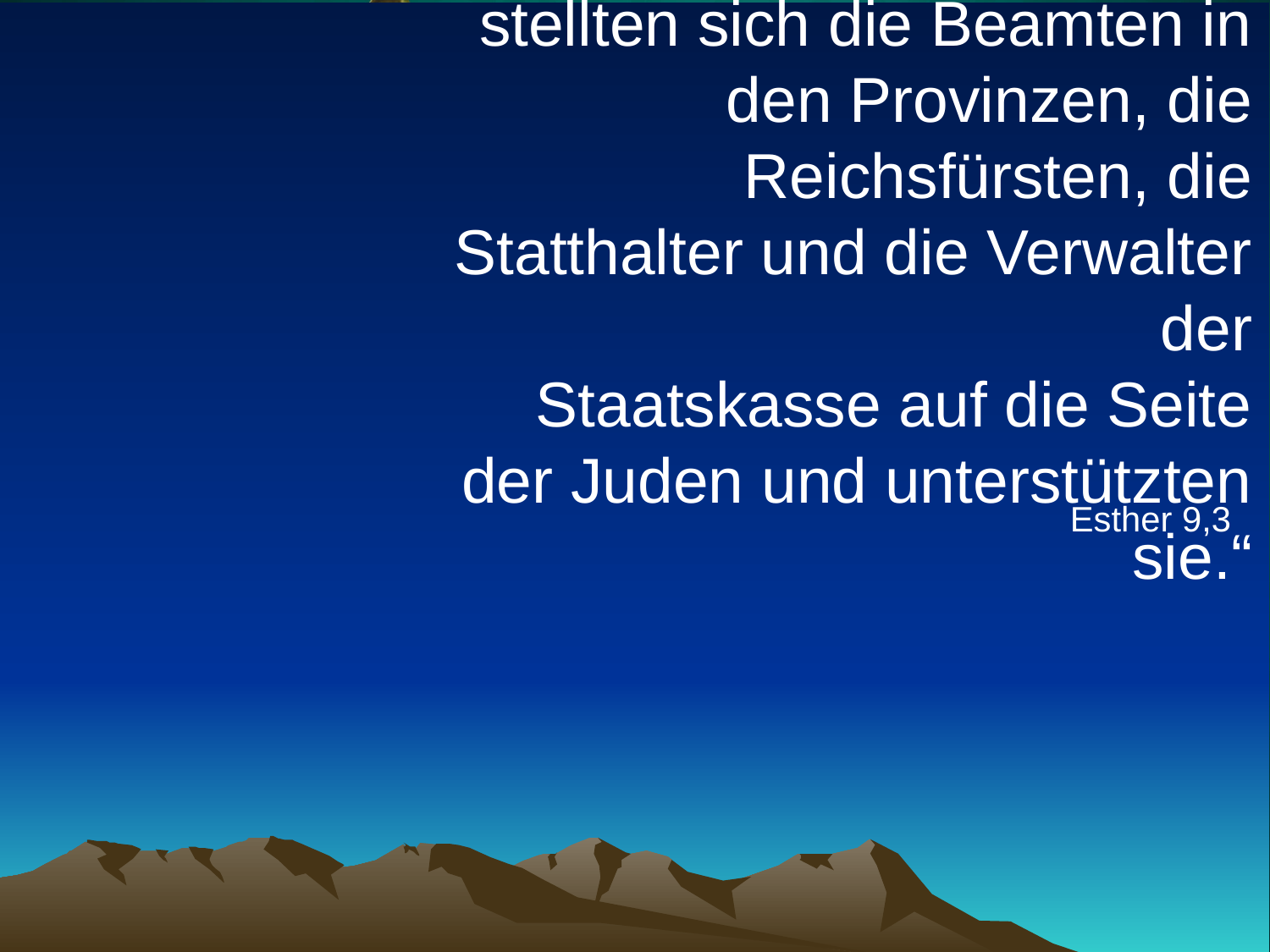

# „Aus Furcht vor Mordechai stellten sich die Beamten in den Provinzen, die Reichsfürsten, die Statthalter und die Verwalter der Staatskasse auf die Seite der Juden und unterstützten sie.“
Esther 9,3